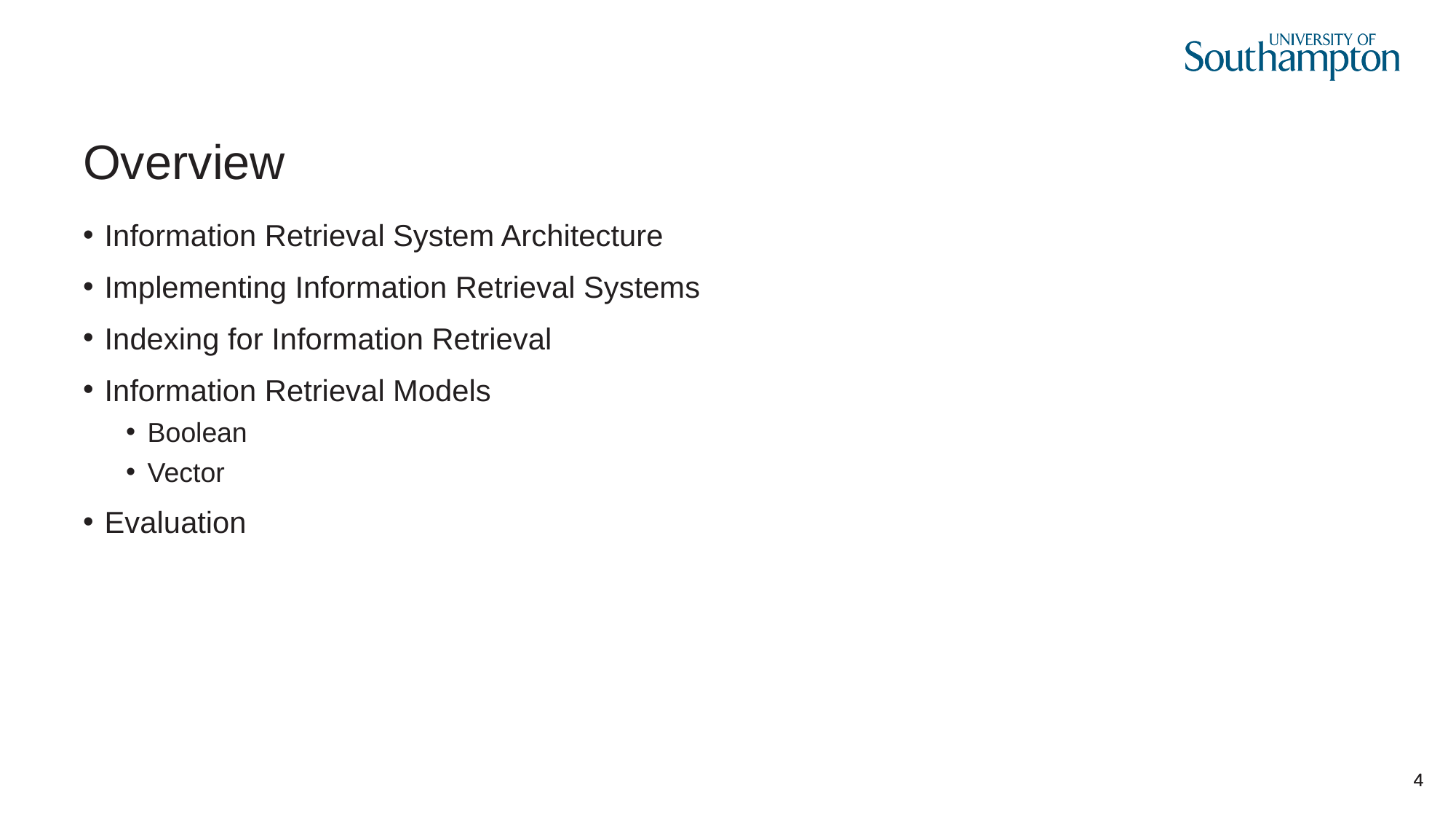

# Overview
Information Retrieval System Architecture
Implementing Information Retrieval Systems
Indexing for Information Retrieval
Information Retrieval Models
Boolean
Vector
Evaluation

4